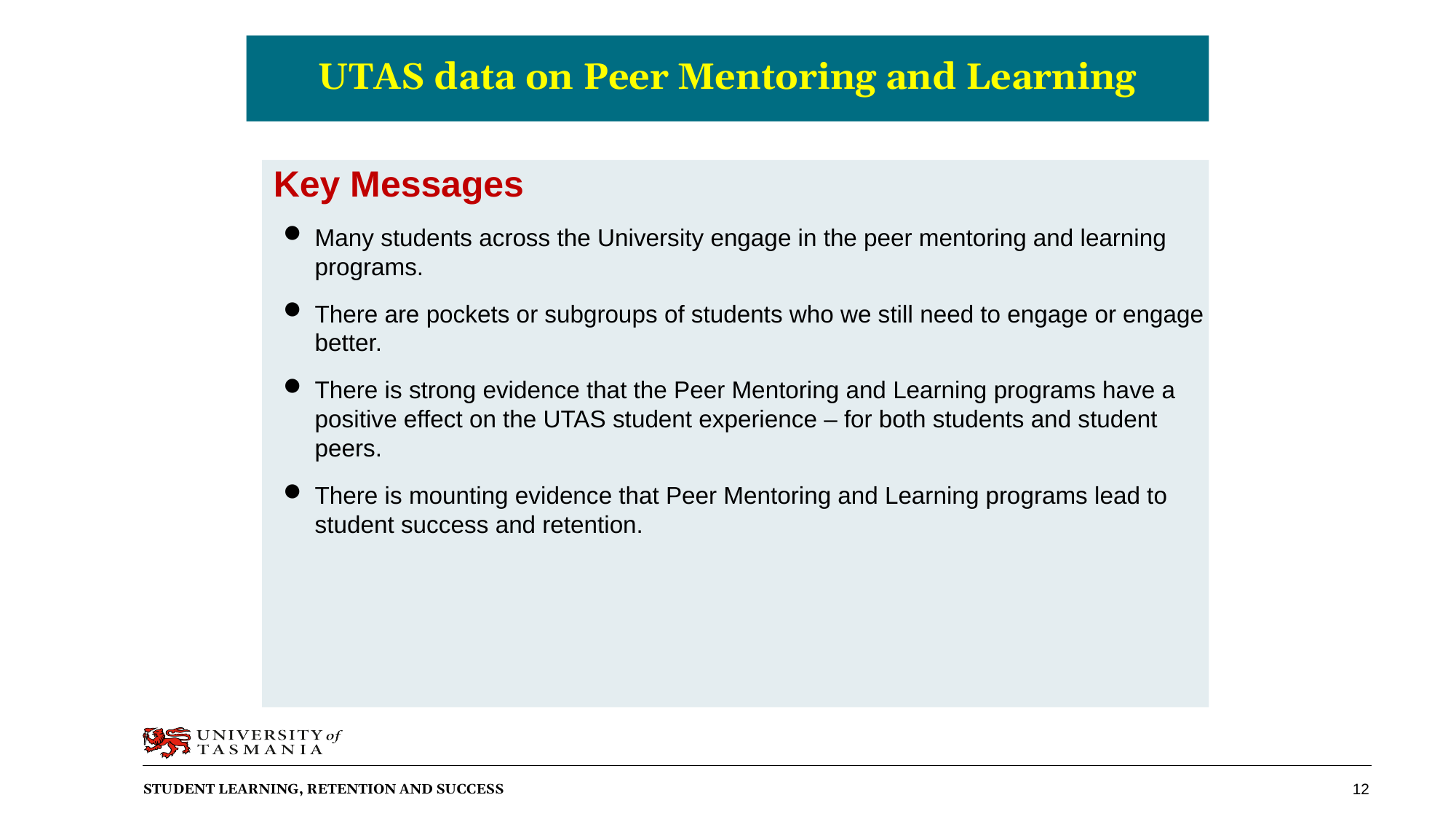

# UTAS data on Peer Mentoring and Learning
Key Messages
Many students across the University engage in the peer mentoring and learning programs.
There are pockets or subgroups of students who we still need to engage or engage better.
There is strong evidence that the Peer Mentoring and Learning programs have a positive effect on the UTAS student experience – for both students and student peers.
There is mounting evidence that Peer Mentoring and Learning programs lead to student success and retention.

12
Student Learning, Retention and Success